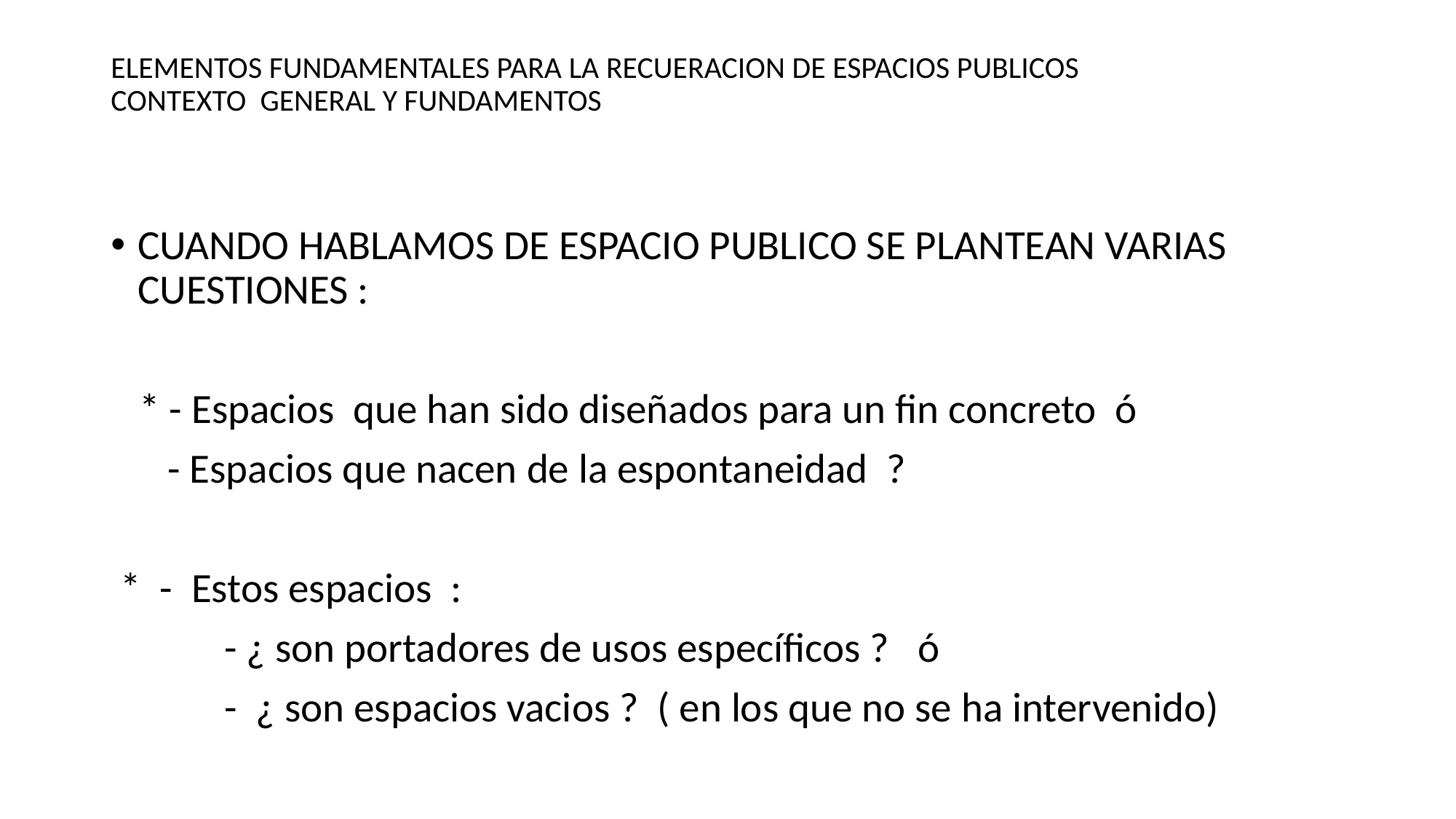

# ELEMENTOS FUNDAMENTALES PARA LA RECUERACION DE ESPACIOS PUBLICOS CONTEXTO  GENERAL Y FUNDAMENTOS
CUANDO HABLAMOS DE ESPACIO PUBLICO SE PLANTEAN VARIAS CUESTIONES :

   * - Espacios  que han sido diseñados para un fin concreto  ó
      - Espacios que nacen de la espontaneidad  ?

 *  -  Estos espacios  :
            - ¿ son portadores de usos específicos ?   ó
            -  ¿ son espacios vacios ?  ( en los que no se ha intervenido)